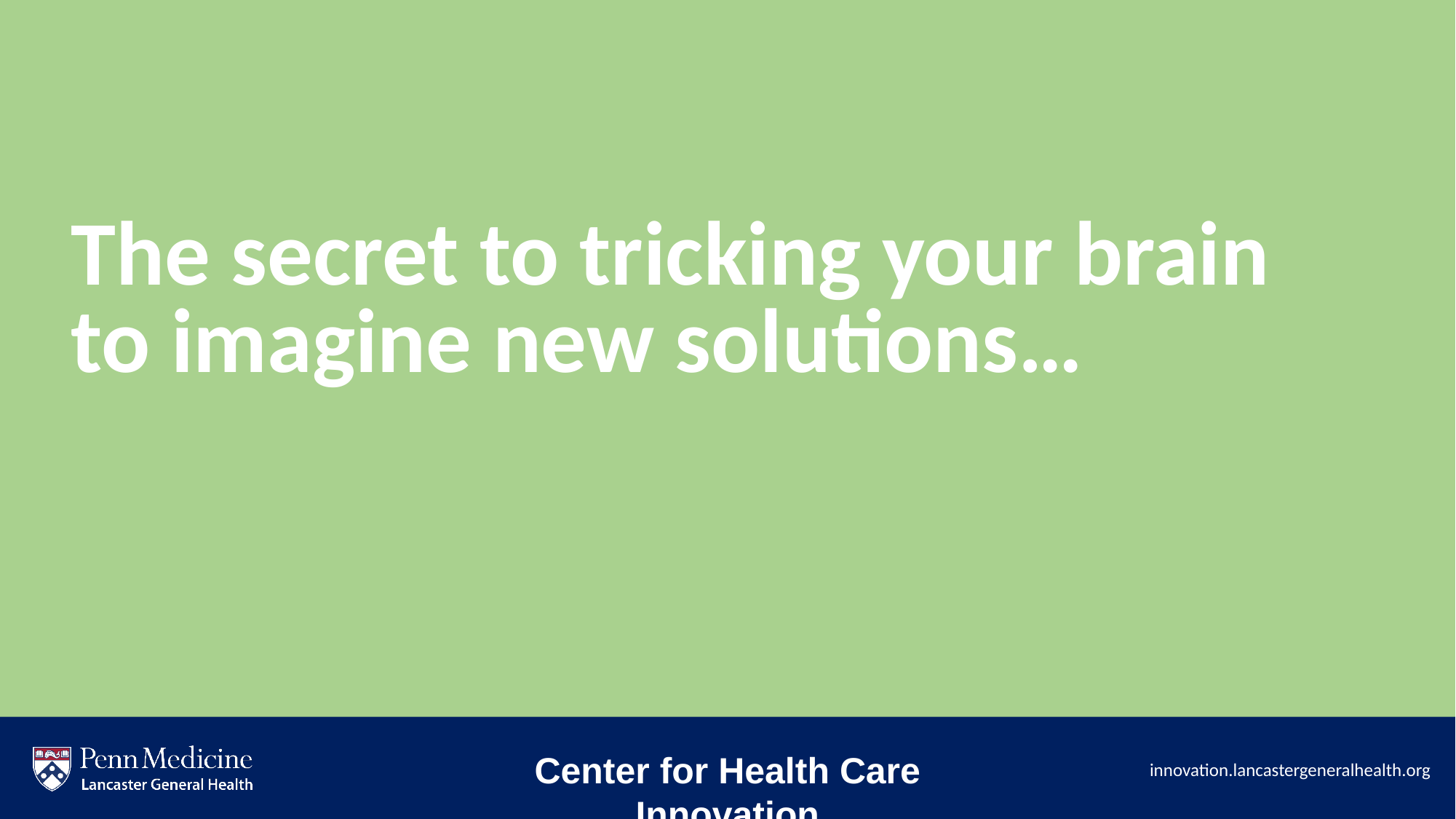

The secret to tricking your brain to imagine new solutions…